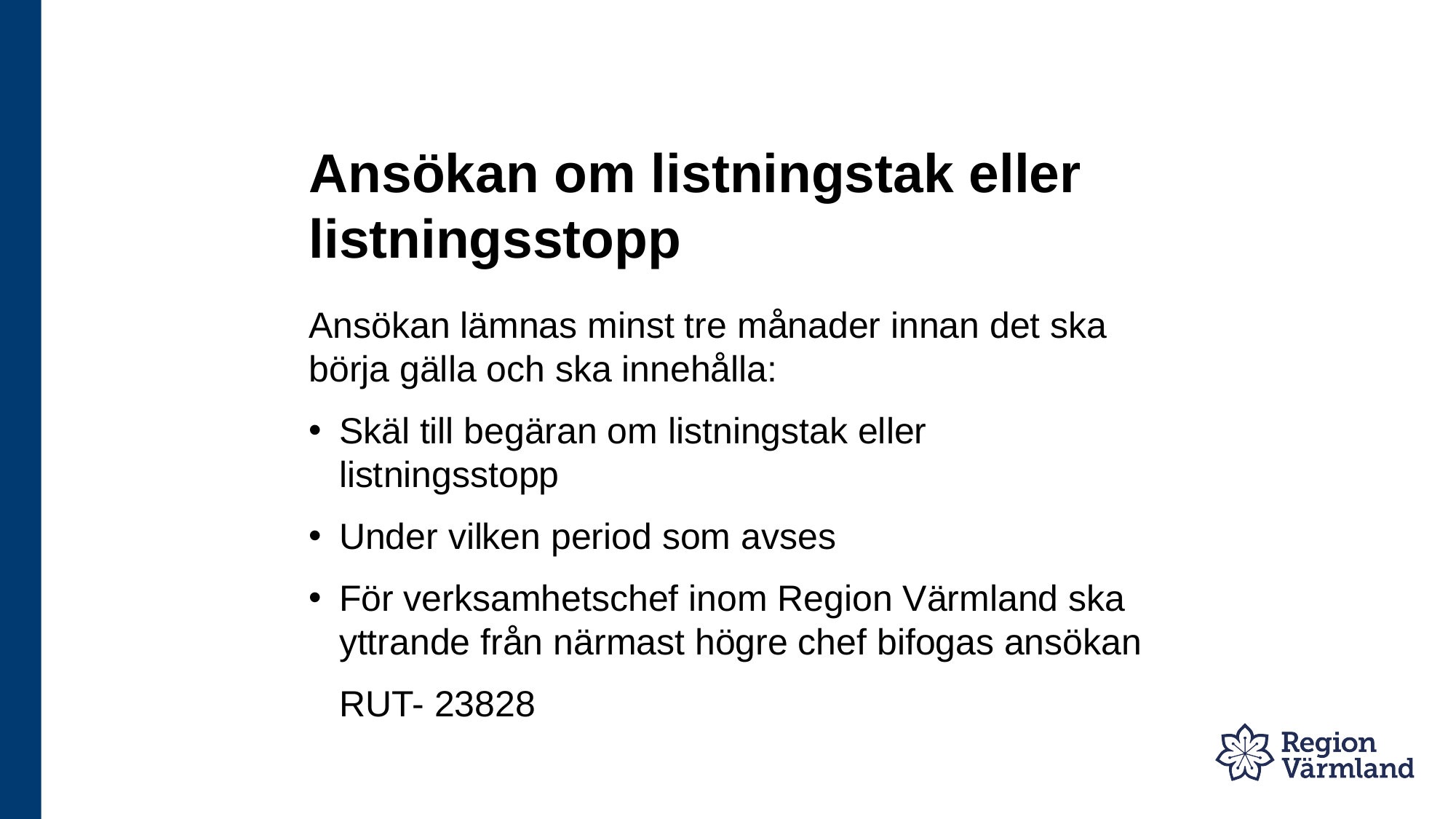

# Ansökan om listningstak eller listningsstopp
Ansökan lämnas minst tre månader innan det ska börja gälla och ska innehålla:
Skäl till begäran om listningstak eller listningsstopp
Under vilken period som avses
För verksamhetschef inom Region Värmland ska yttrande från närmast högre chef bifogas ansökan
   RUT- 23828